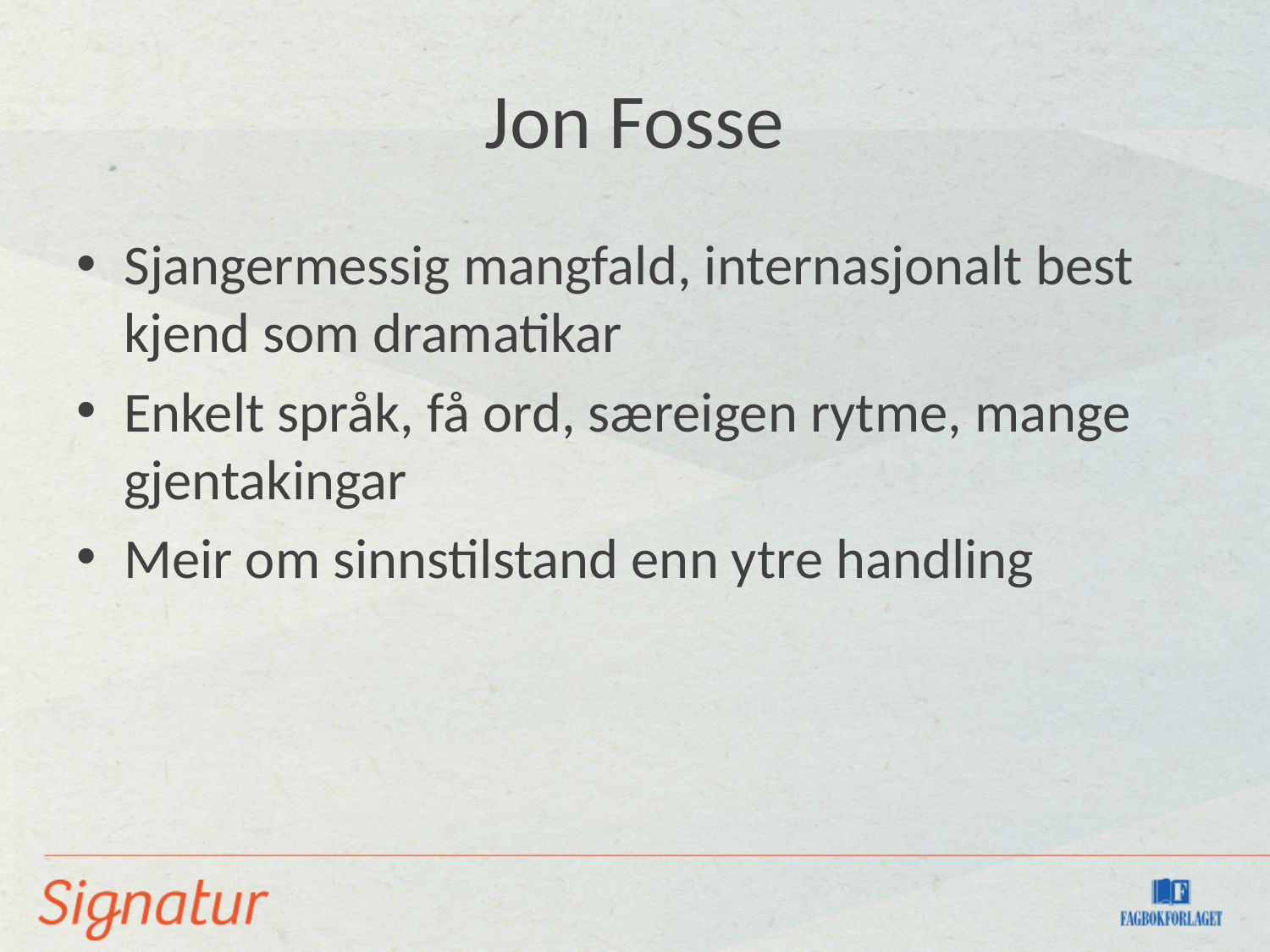

# Jon Fosse
Sjangermessig mangfald, internasjonalt best kjend som dramatikar
Enkelt språk, få ord, særeigen rytme, mange gjentakingar
Meir om sinnstilstand enn ytre handling